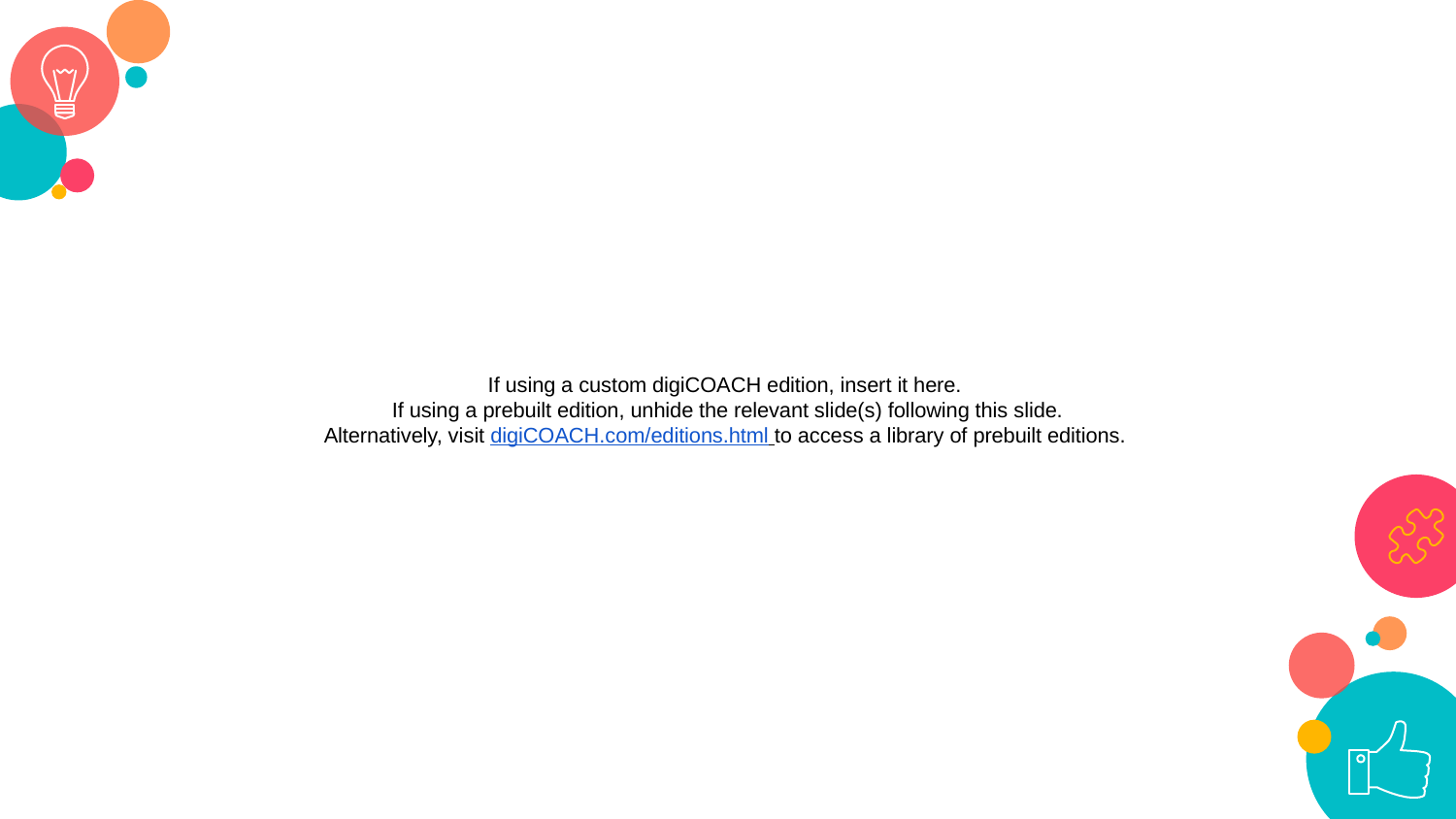

If using a custom digiCOACH edition, insert it here.
If using a prebuilt edition, unhide the relevant slide(s) following this slide.
Alternatively, visit digiCOACH.com/editions.html to access a library of prebuilt editions.